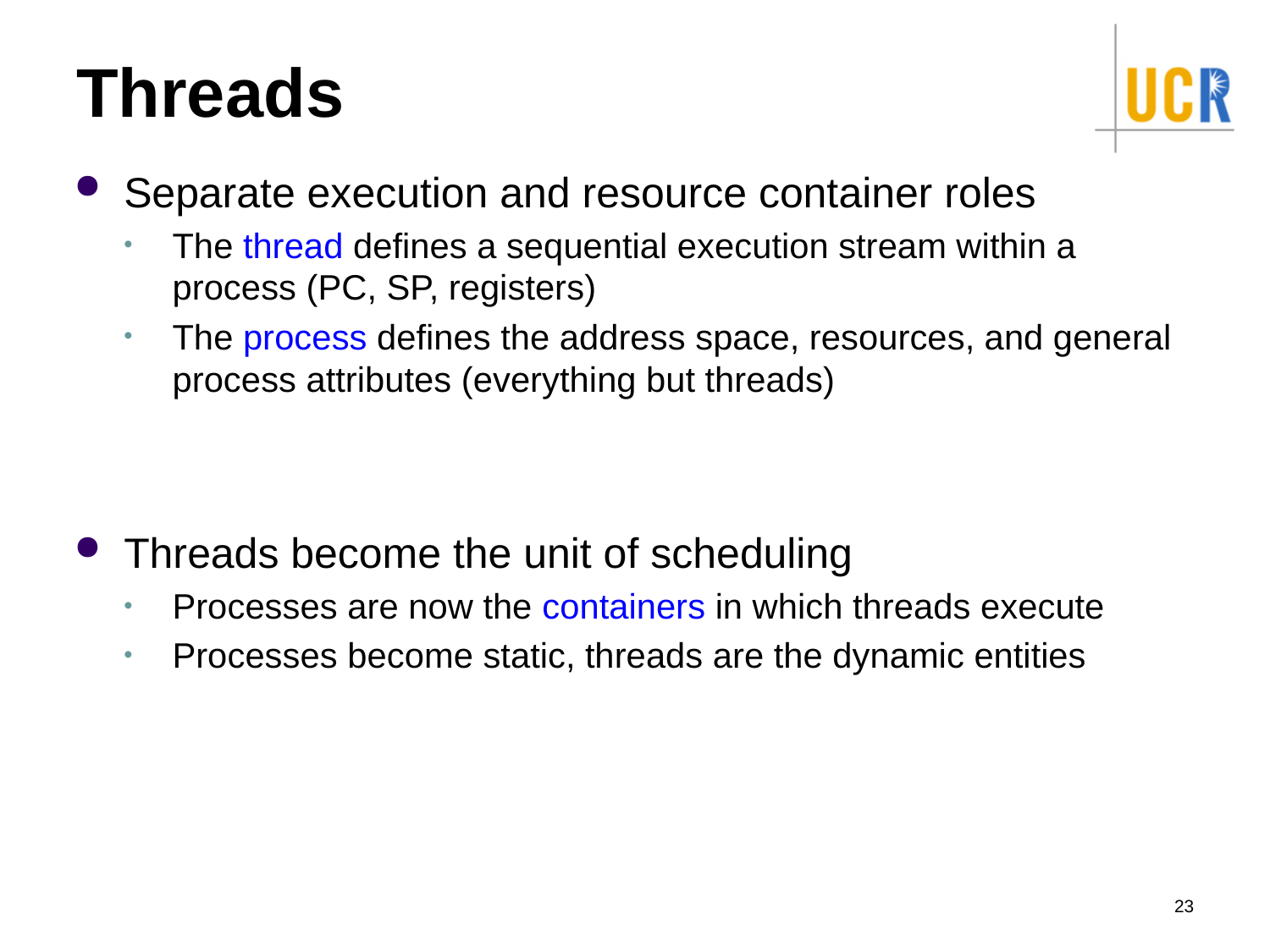

# Threads
Separate execution and resource container roles
The thread defines a sequential execution stream within a process (PC, SP, registers)
The process defines the address space, resources, and general process attributes (everything but threads)

Threads become the unit of scheduling
Processes are now the containers in which threads execute
Processes become static, threads are the dynamic entities
23